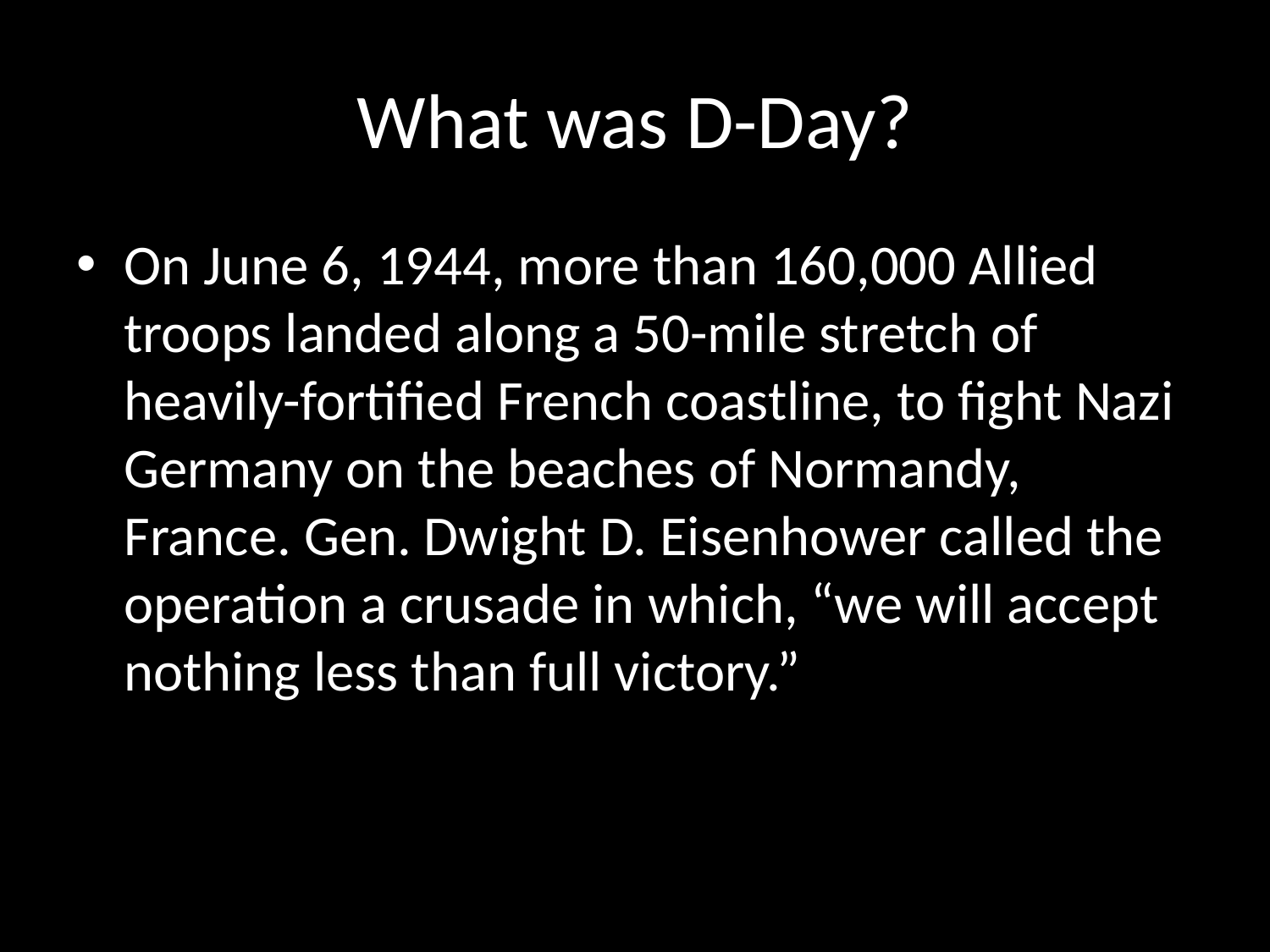

# What was D-Day?
On June 6, 1944, more than 160,000 Allied troops landed along a 50-mile stretch of heavily-fortified French coastline, to fight Nazi Germany on the beaches of Normandy, France. Gen. Dwight D. Eisenhower called the operation a crusade in which, “we will accept nothing less than full victory.”